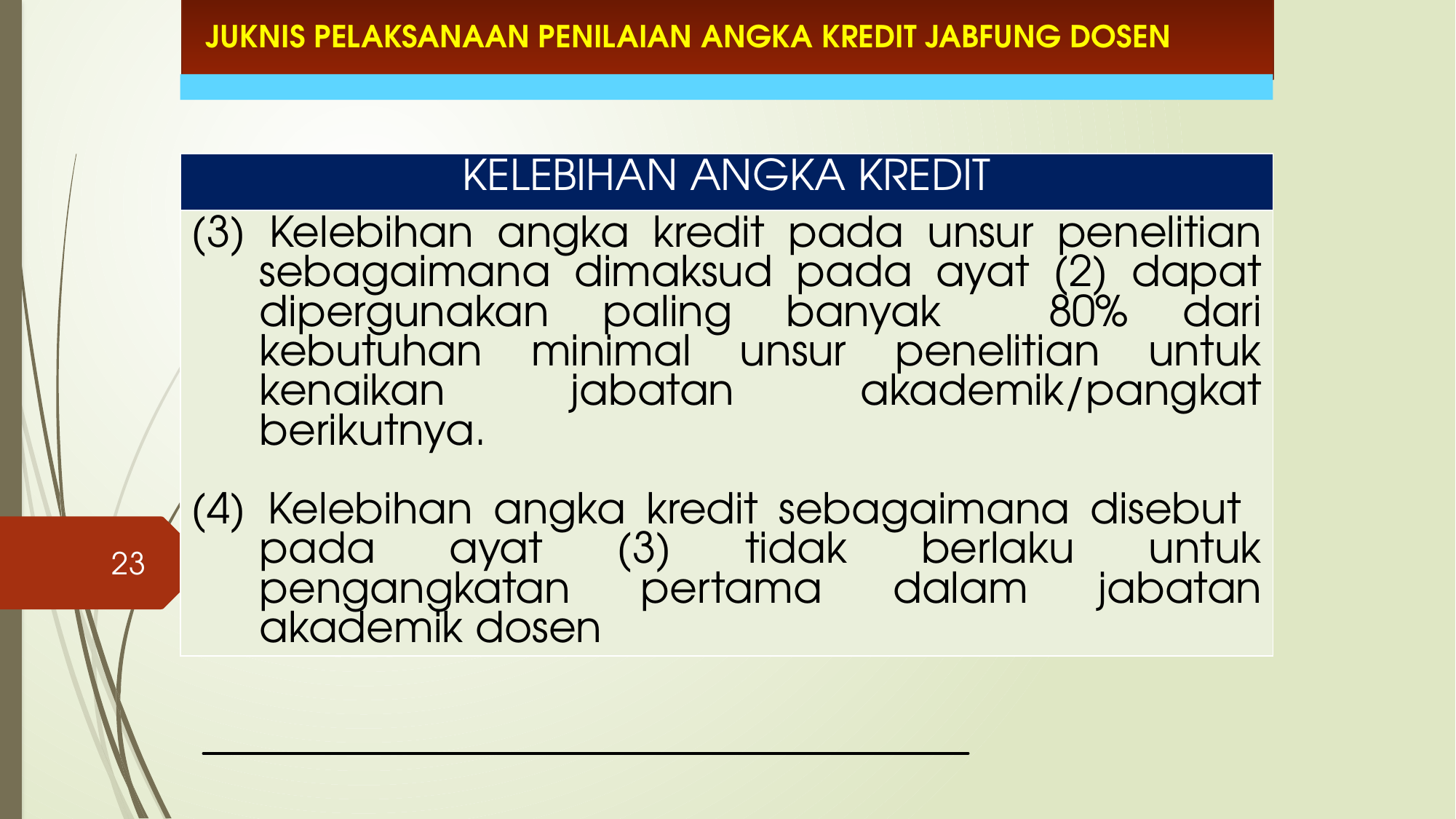

JUKNIS PELAKSANAAN PENILAIAN ANGKA KREDIT JABFUNG DOSEN

| KELEBIHAN ANGKA KREDIT |
| --- |
| (3) Kelebihan angka kredit pada unsur penelitian sebagaimana dimaksud pada ayat (2) dapat dipergunakan paling banyak 80% dari kebutuhan minimal unsur penelitian untuk kenaikan jabatan akademik/pangkat berikutnya. (4) Kelebihan angka kredit sebagaimana disebut pada ayat (3) tidak berlaku untuk pengangkatan pertama dalam jabatan akademik dosen |
23